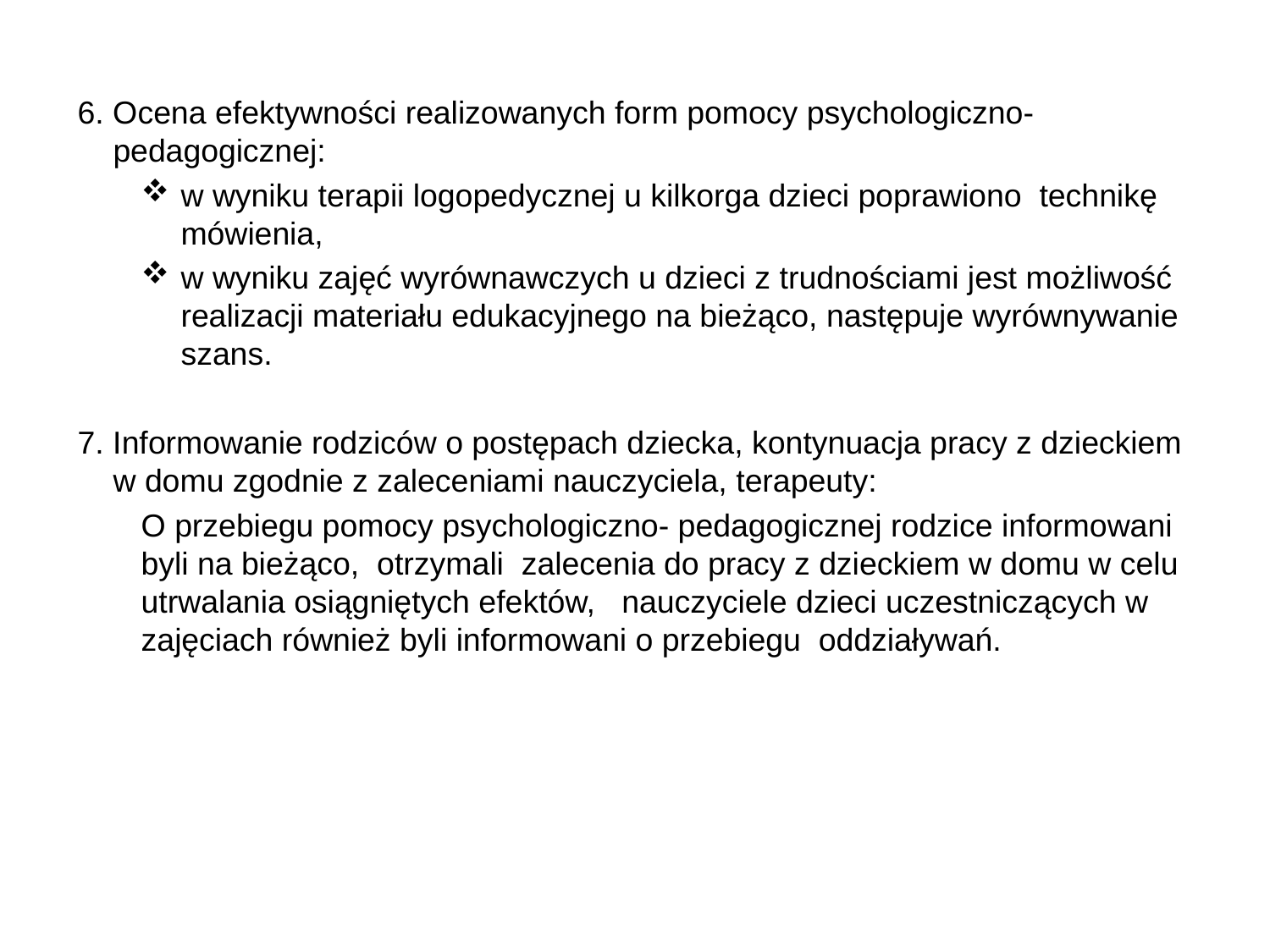

6. Ocena efektywności realizowanych form pomocy psychologiczno-
    pedagogicznej:
w wyniku terapii logopedycznej u kilkorga dzieci poprawiono  technikę mówienia,
w wyniku zajęć wyrównawczych u dzieci z trudnościami jest możliwość realizacji materiału edukacyjnego na bieżąco, następuje wyrównywanie szans.

7. Informowanie rodziców o postępach dziecka, kontynuacja pracy z dzieckiem
    w domu zgodnie z zaleceniami nauczyciela, terapeuty:
O przebiegu pomocy psychologiczno- pedagogicznej rodzice informowani byli na bieżąco,  otrzymali  zalecenia do pracy z dzieckiem w domu w celu utrwalania osiągniętych efektów,   nauczyciele dzieci uczestniczących w zajęciach również byli informowani o przebiegu  oddziaływań.